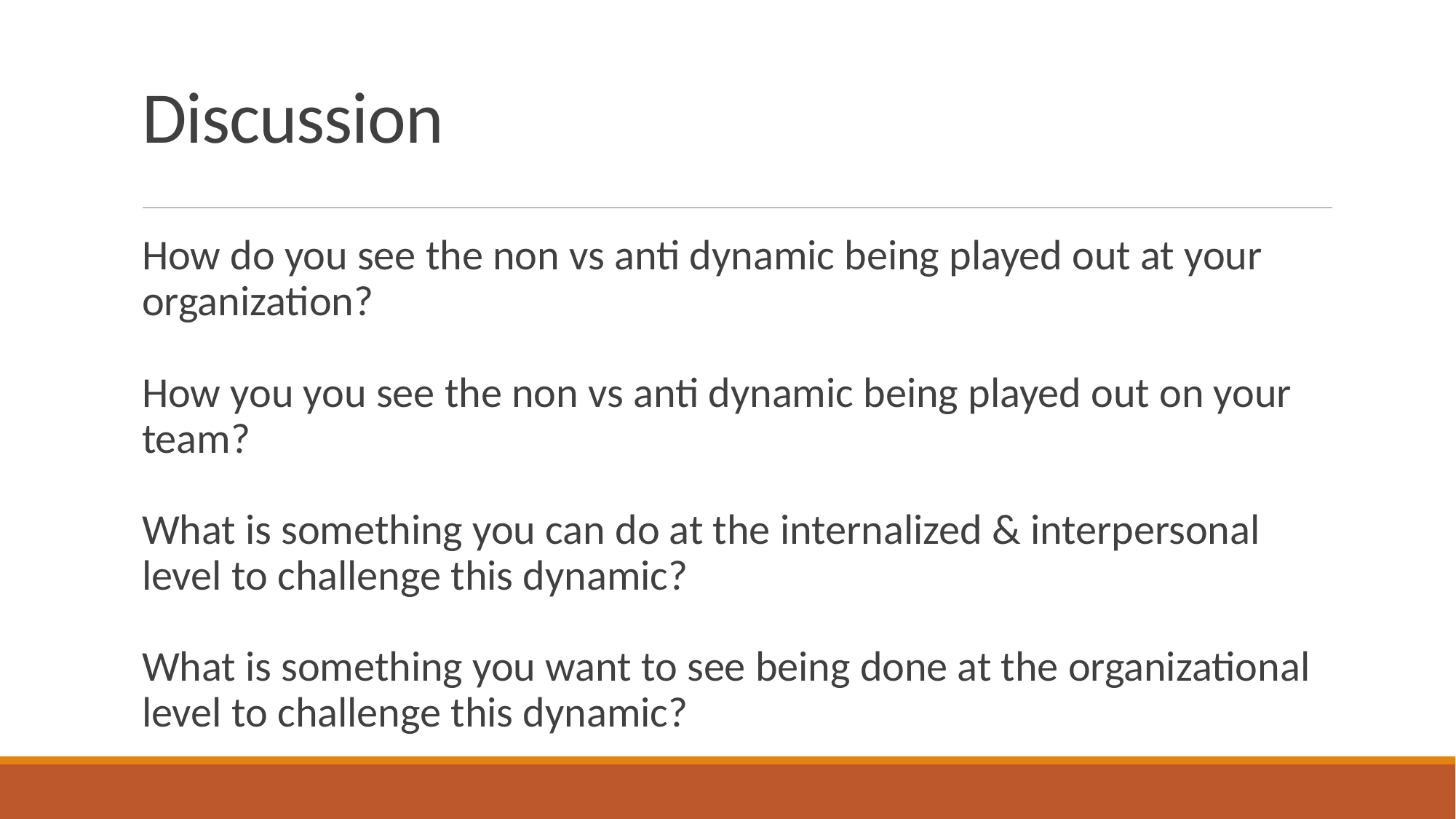

# Discussion
How do you see the non vs anti dynamic being played out at your organization?
How you you see the non vs anti dynamic being played out on your team?
What is something you can do at the internalized & interpersonal level to challenge this dynamic?
What is something you want to see being done at the organizational level to challenge this dynamic?